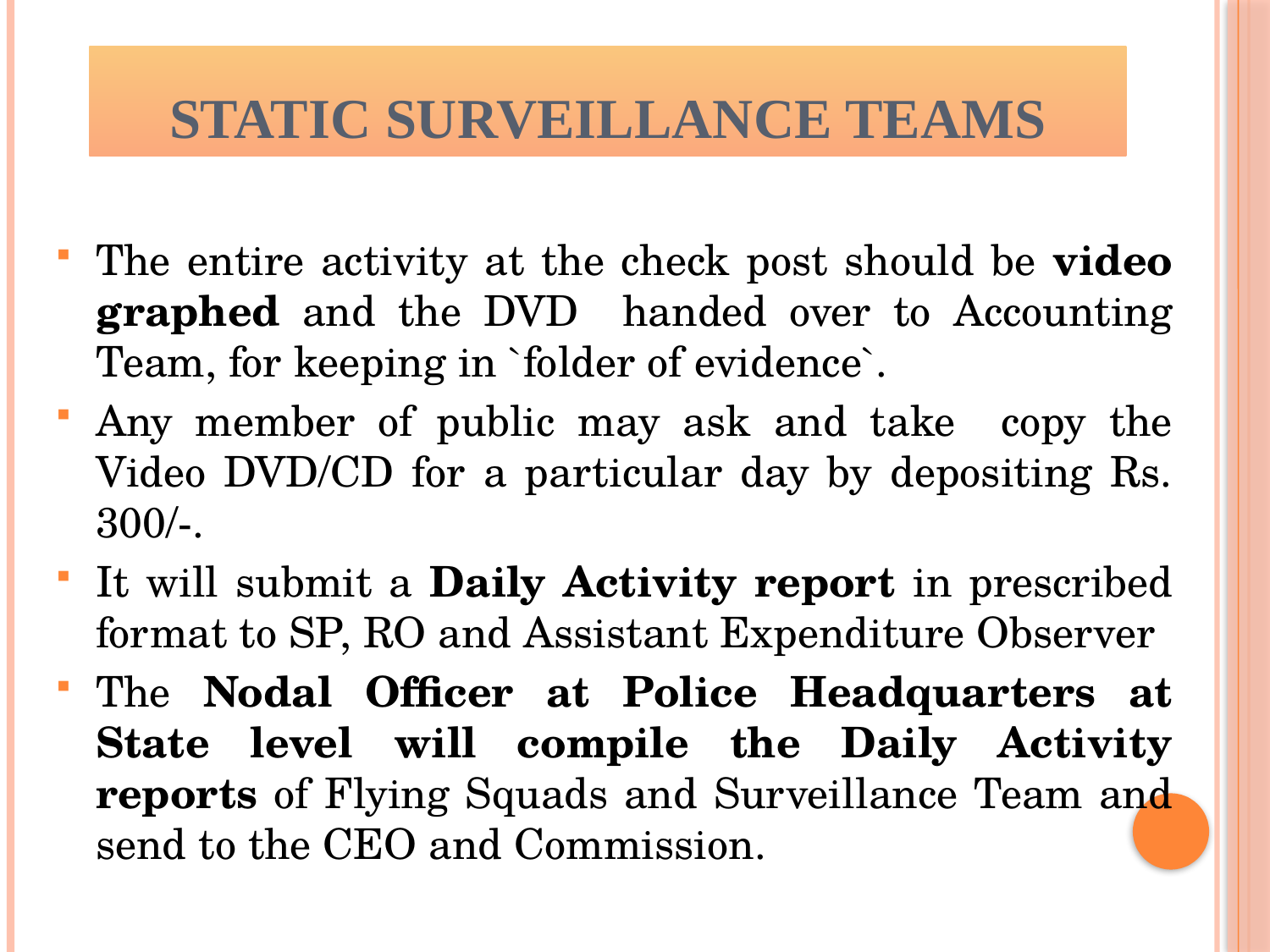

# STATIC SURVEILLANCE TEAMS

The entire activity at the check post should be video graphed and the DVD  handed over to Accounting Team, for keeping in `folder of evidence`.
Any member of public may ask and take  copy the Video DVD/CD for a particular day by depositing Rs. 300/-.
It will submit a Daily Activity report in prescribed format to SP, RO and Assistant Expenditure Observer
The Nodal Officer at Police Headquarters at State level will compile the Daily Activity reports of Flying Squads and Surveillance Team and send to the CEO and Commission.